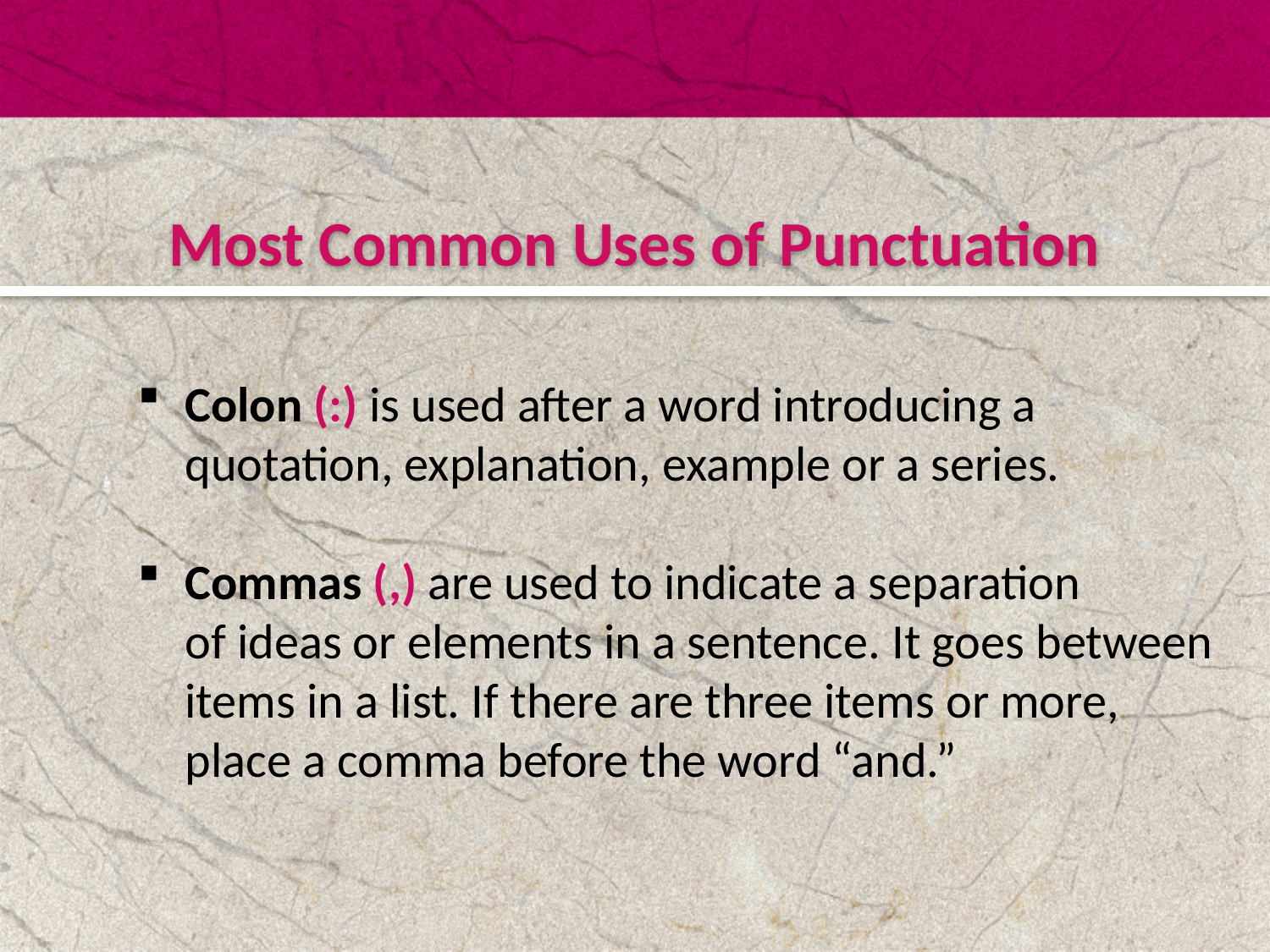

Most Common Uses of Punctuation

Colon (:) is used after a word introducing a
quotation, explanation, example or a series.

Commas (,) are used to indicate a separation
of ideas or elements in a sentence. It goes between
items in a list. If there are three items or more,
place a comma before the word “and.”